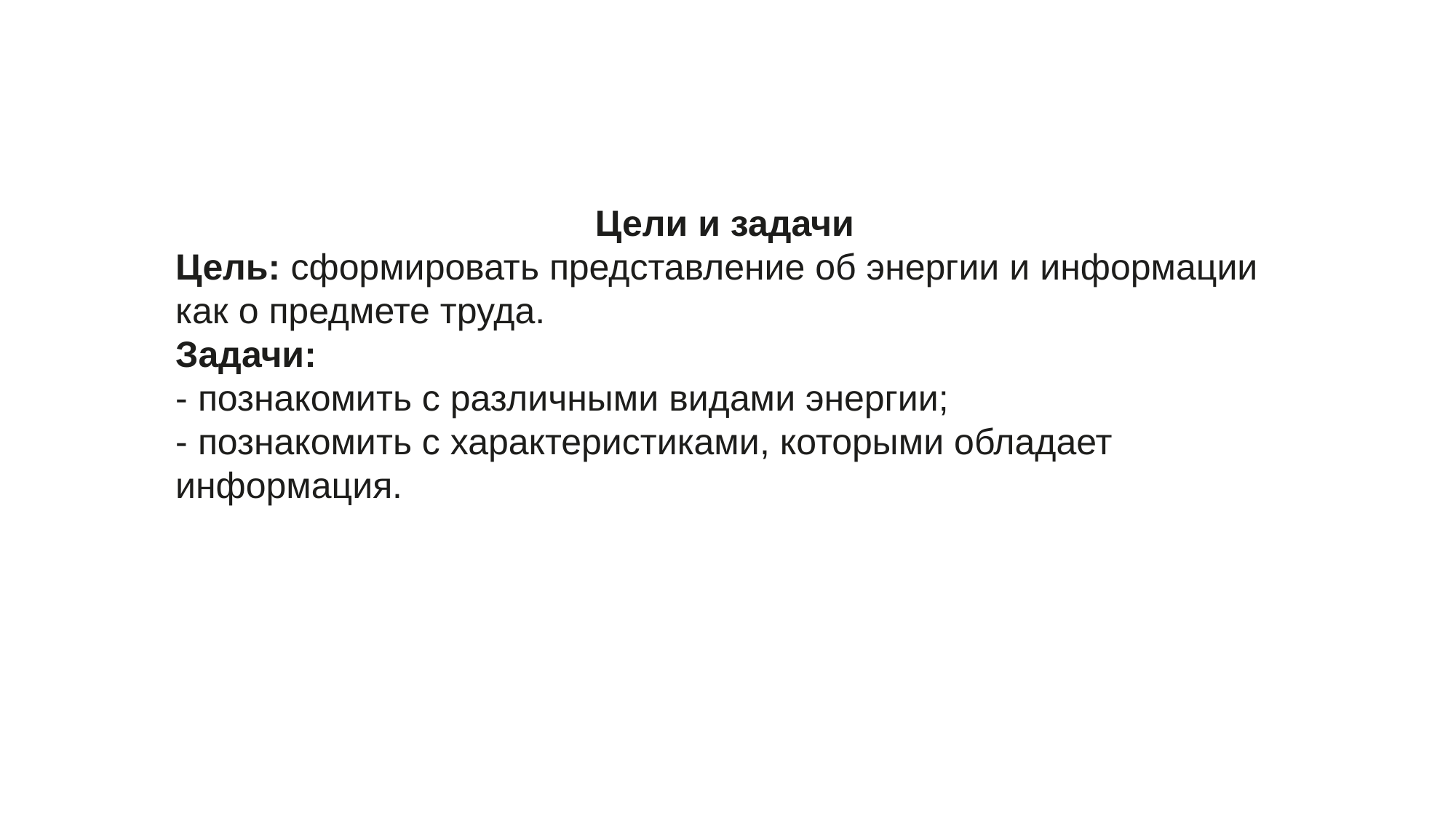

Цели и задачи
Цель: сформировать представление об энергии и информации как о предмете труда.
Задачи:
- познакомить с различными видами энергии;
- познакомить с характеристиками, которыми обладает информация.